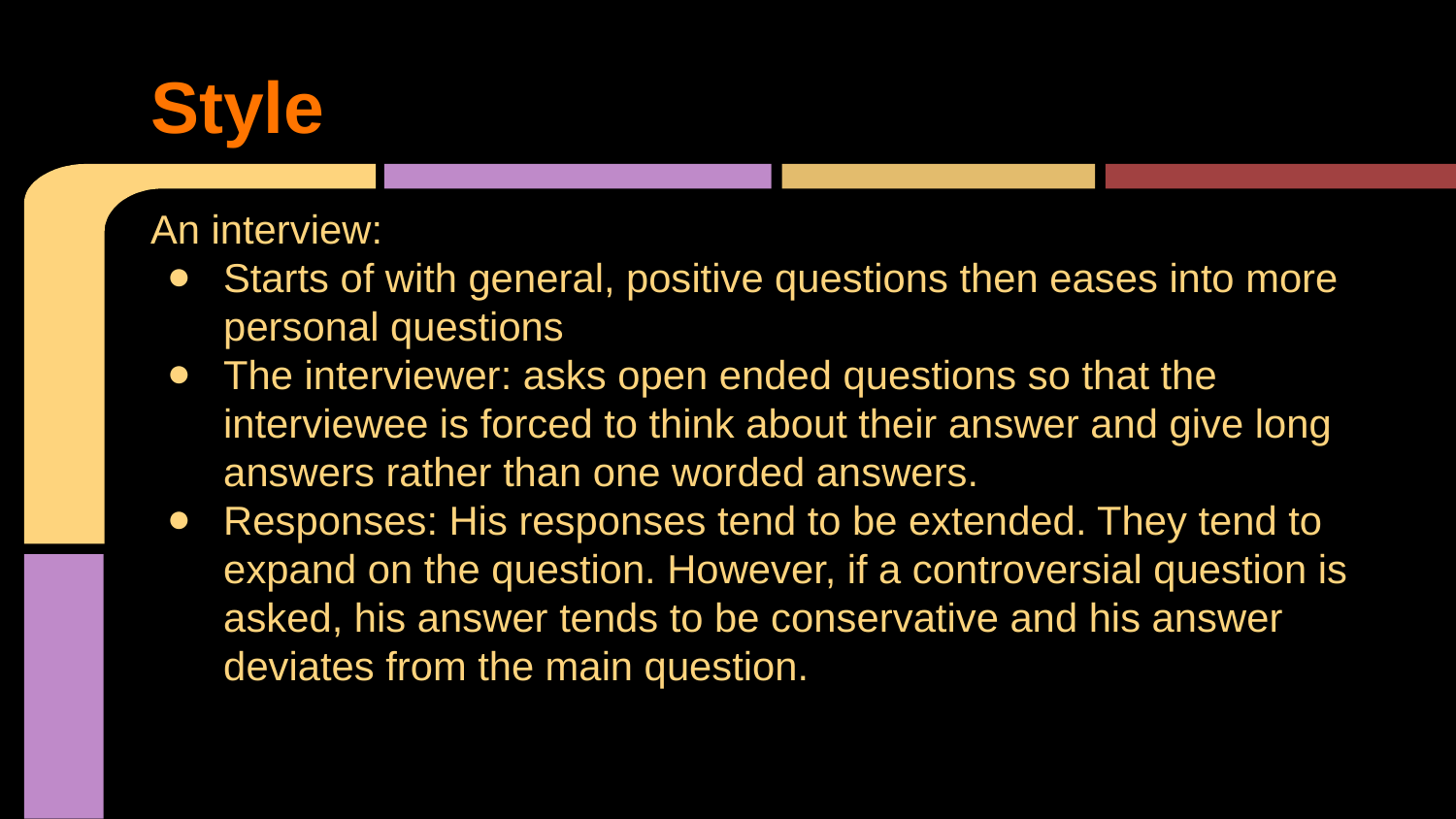

# Style
An interview:
Starts of with general, positive questions then eases into more personal questions
The interviewer: asks open ended questions so that the interviewee is forced to think about their answer and give long answers rather than one worded answers.
Responses: His responses tend to be extended. They tend to expand on the question. However, if a controversial question is asked, his answer tends to be conservative and his answer deviates from the main question.